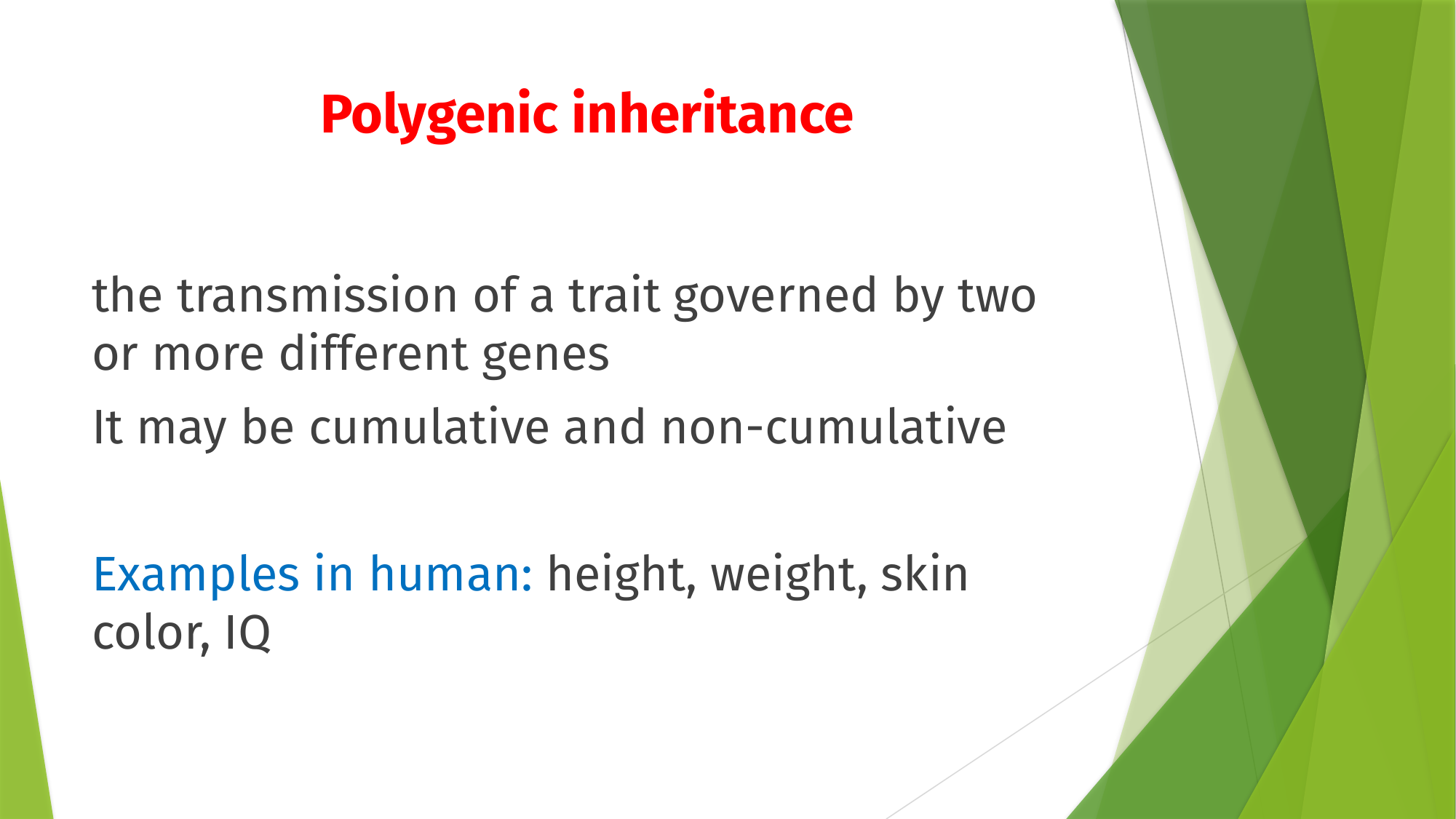

# Polygenic inheritance
the transmission of a trait governed by two or more different genes
It may be cumulative and non-cumulative

Examples in human: height, weight, skin color, IQ